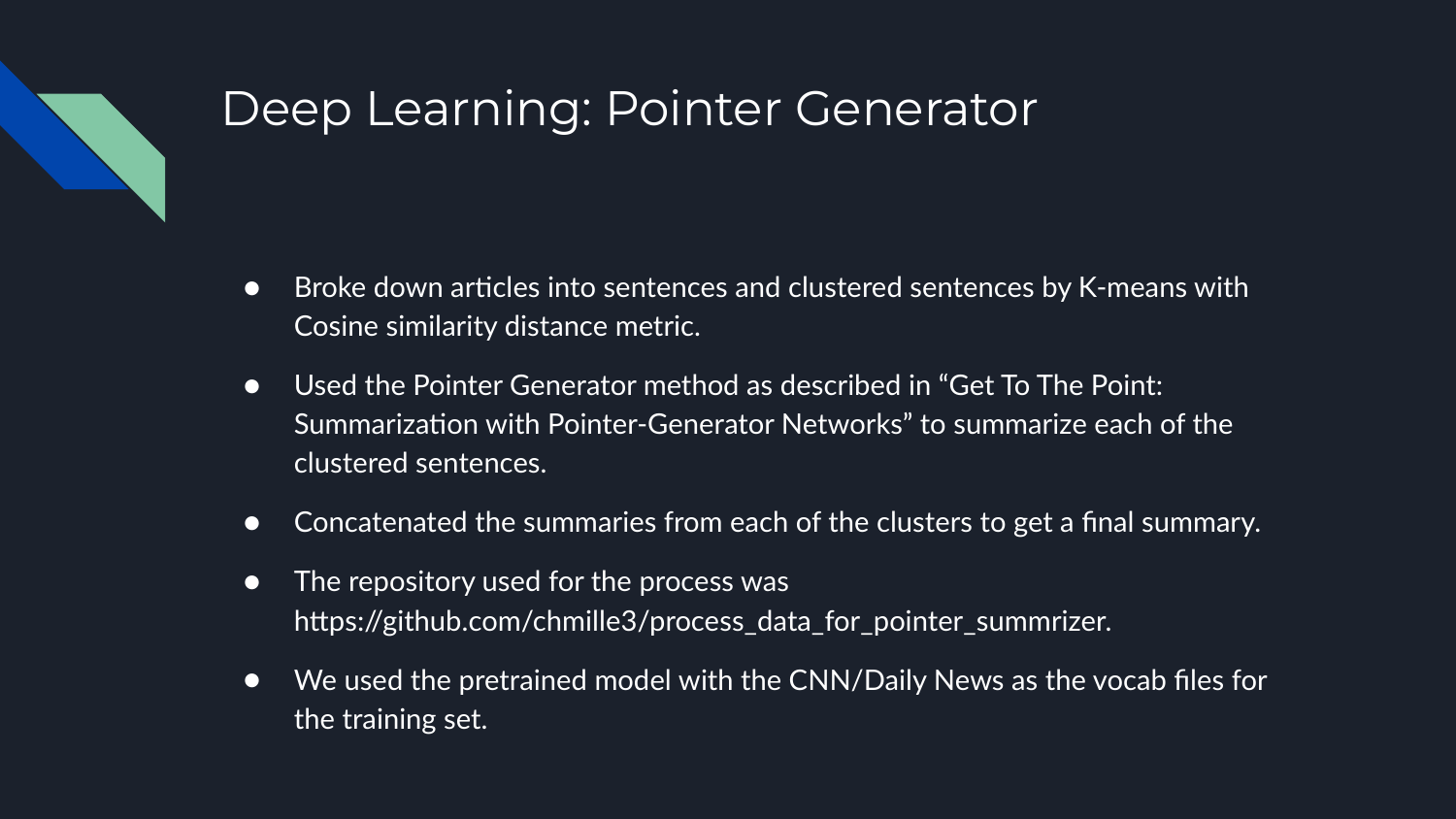

# Deep Learning: Pointer Generator
Broke down articles into sentences and clustered sentences by K-means with Cosine similarity distance metric.
Used the Pointer Generator method as described in “Get To The Point: Summarization with Pointer-Generator Networks” to summarize each of the clustered sentences.
Concatenated the summaries from each of the clusters to get a final summary.
The repository used for the process was https://github.com/chmille3/process_data_for_pointer_summrizer.
We used the pretrained model with the CNN/Daily News as the vocab files for the training set.